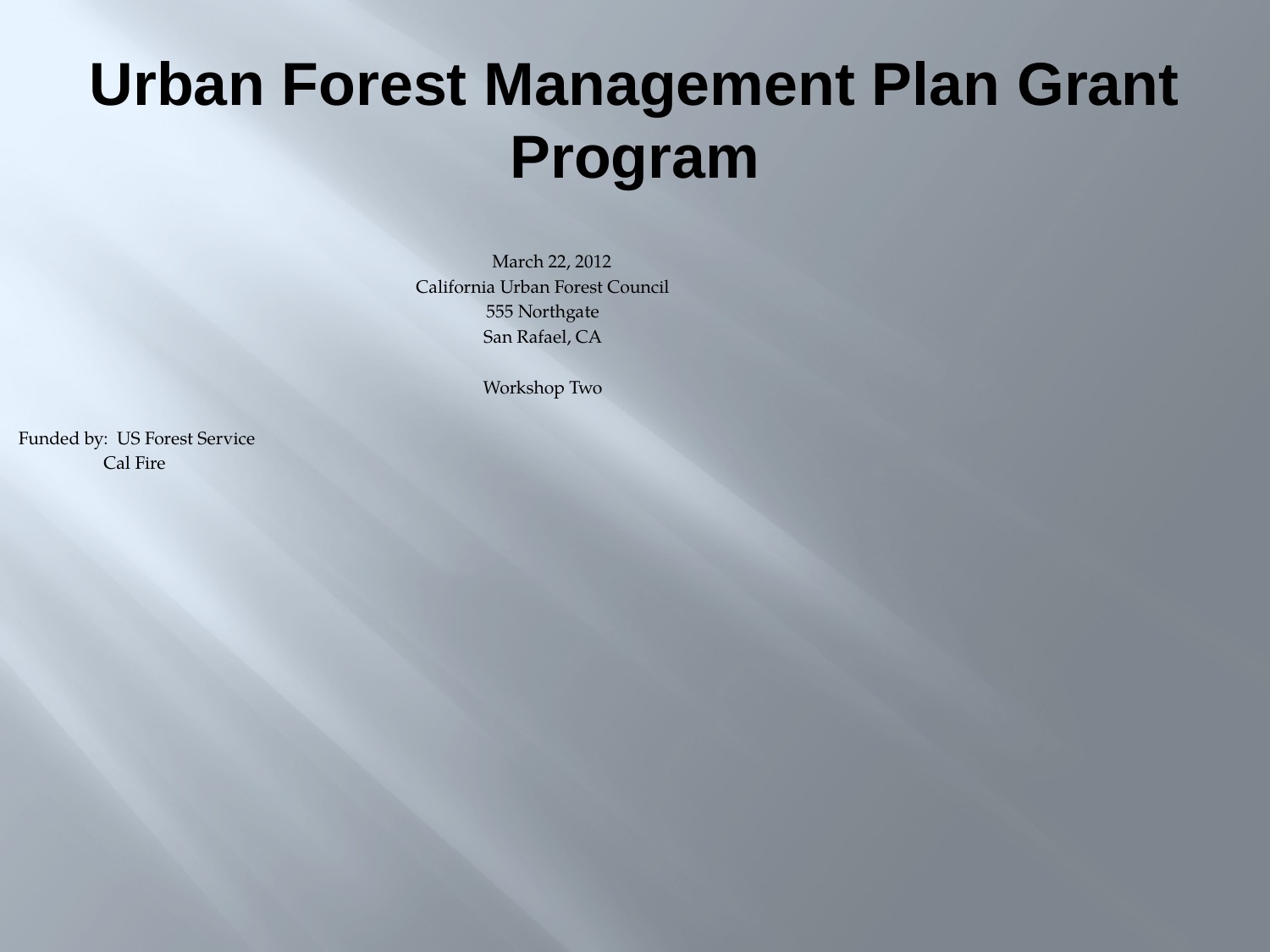

# Urban Forest Management Plan Grant Program
	March 22, 2012
California Urban Forest Council
555 Northgate
San Rafael, CA

Workshop Two

Funded by:  US Forest Service
		               Cal Fire